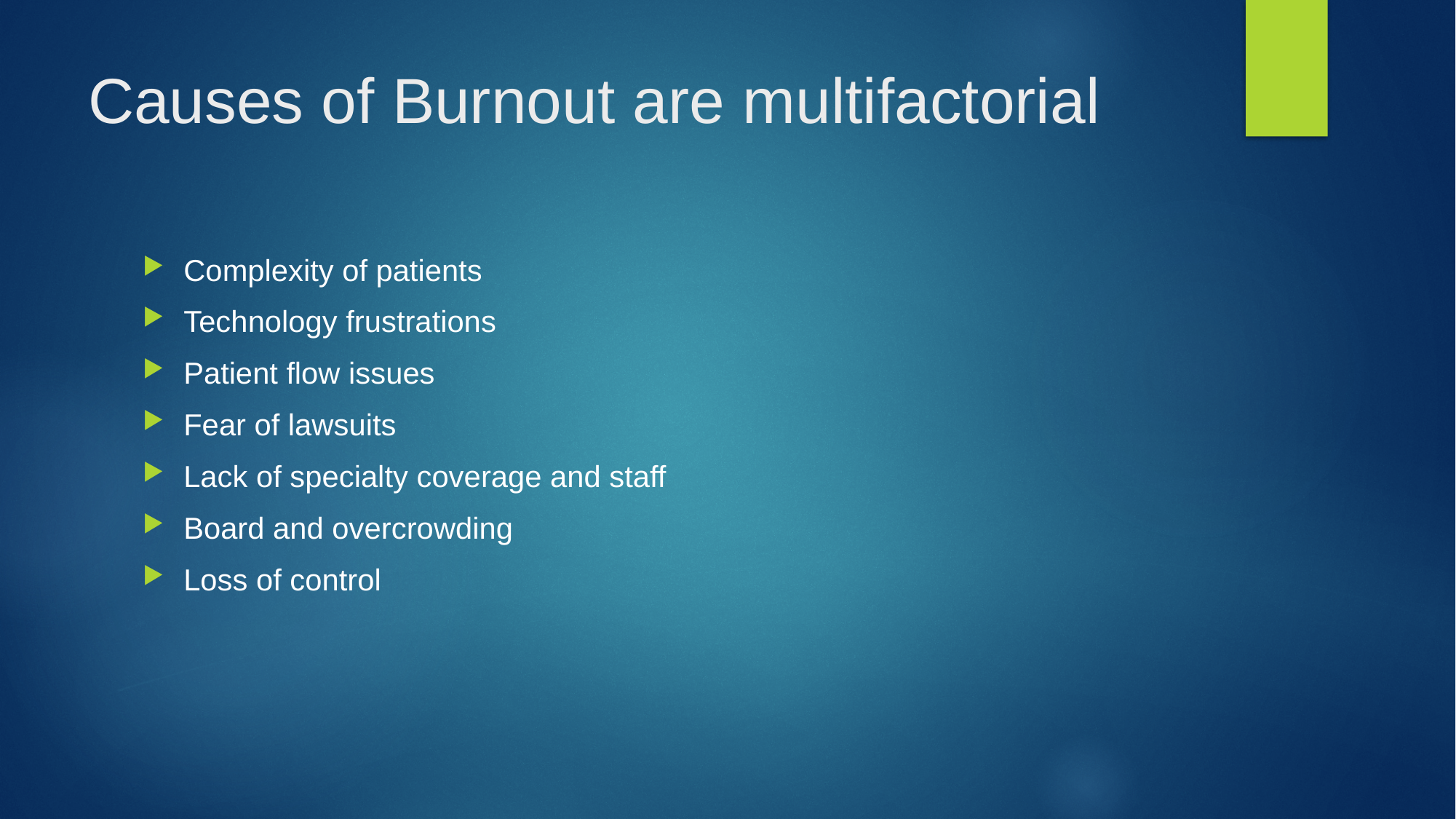

# Causes of Burnout are multifactorial
Complexity of patients
Technology frustrations
Patient flow issues
Fear of lawsuits
Lack of specialty coverage and staff
Board and overcrowding
Loss of control